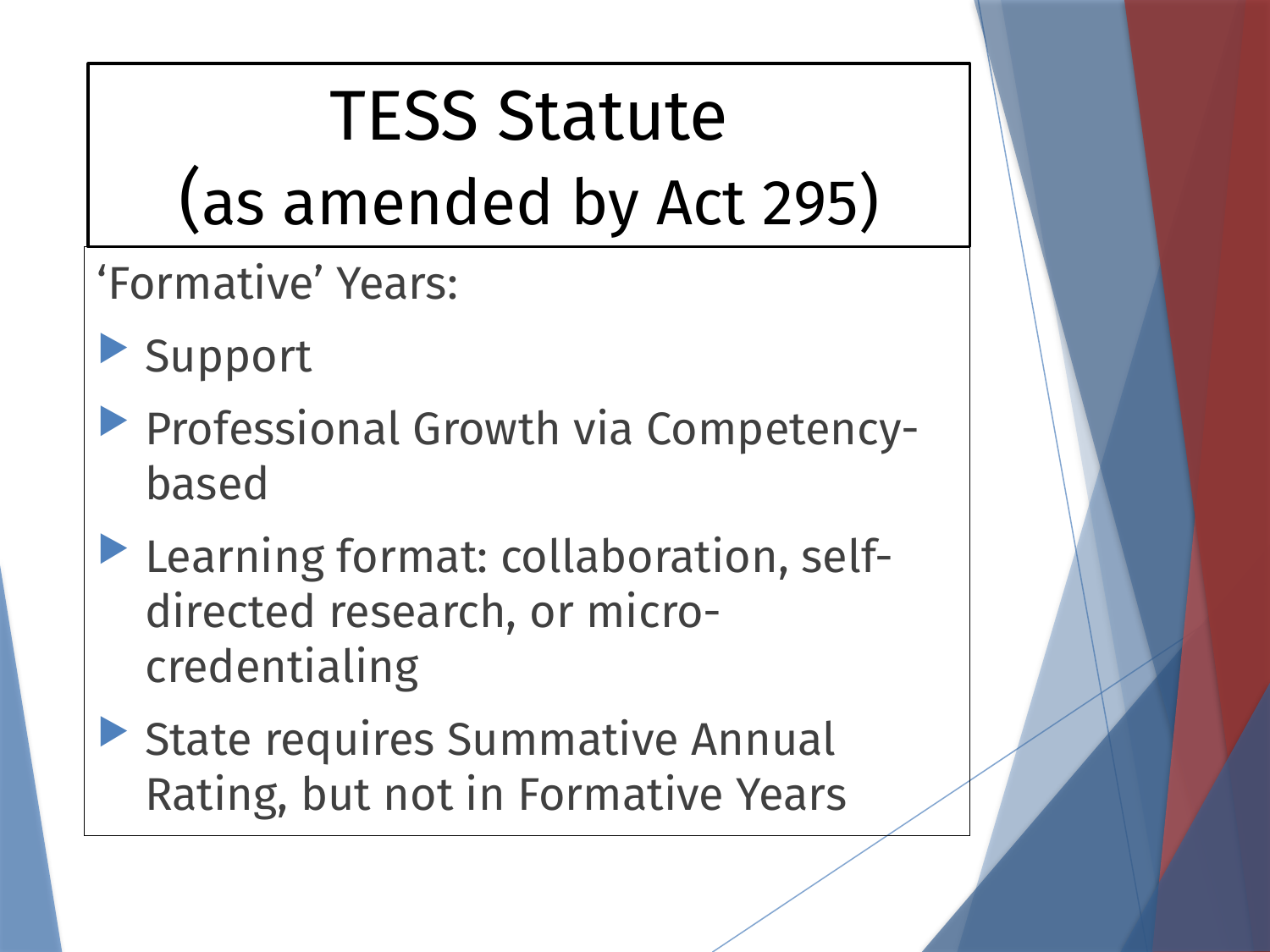

# TESS Statute (as amended by Act 295)
‘Formative’ Years:
Support
Professional Growth via Competency-based
Learning format: collaboration, self-directed research, or micro-credentialing
State requires Summative Annual Rating, but not in Formative Years